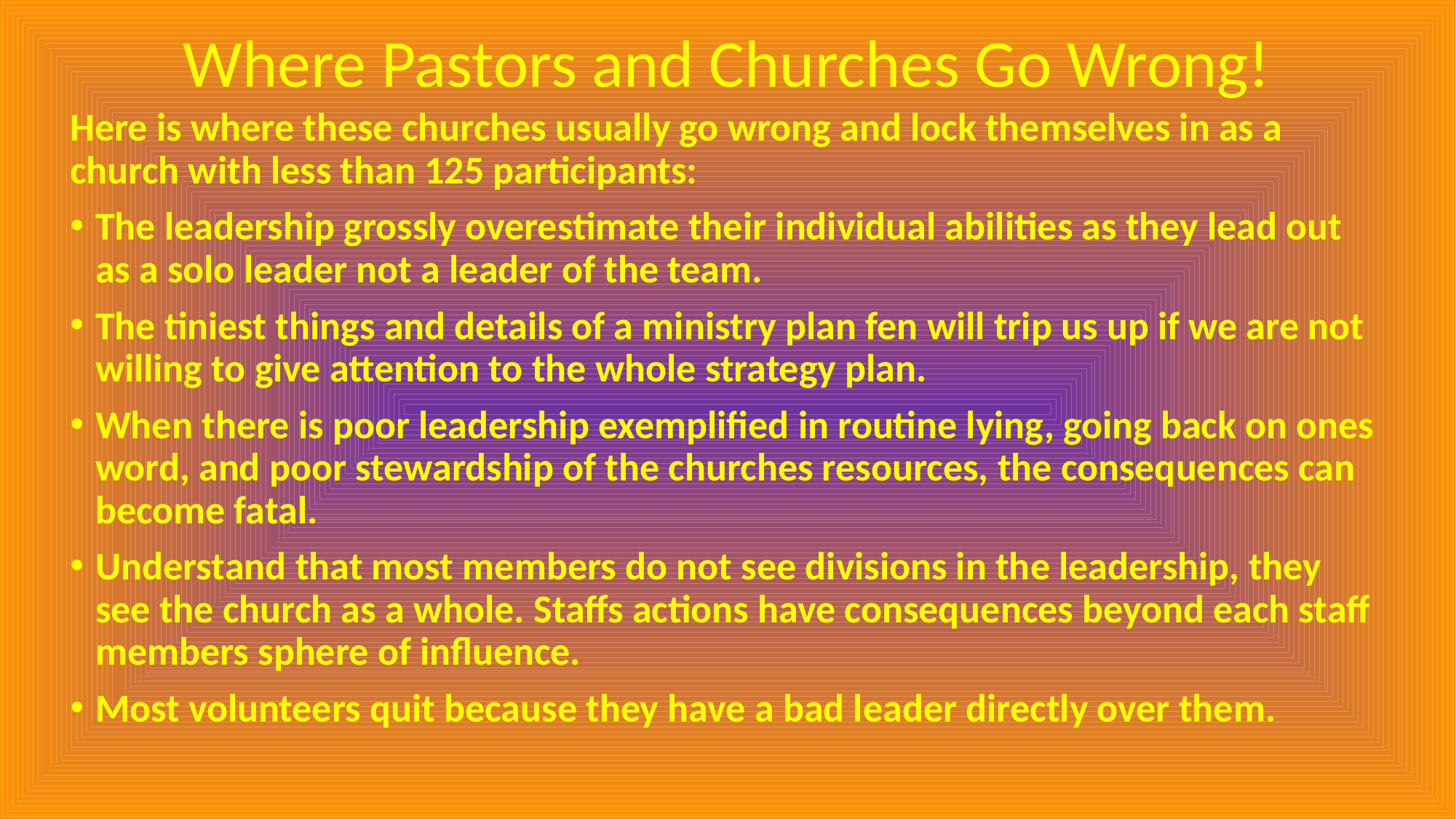

# Where Pastors and Churches Go Wrong!
Here is where these churches usually go wrong and lock themselves in as a church with less than 125 participants:
The leadership grossly overestimate their individual abilities as they lead out as a solo leader not a leader of the team.
The tiniest things and details of a ministry plan fen will trip us up if we are not willing to give attention to the whole strategy plan.
When there is poor leadership exemplified in routine lying, going back on ones word, and poor stewardship of the churches resources, the consequences can become fatal.
Understand that most members do not see divisions in the leadership, they see the church as a whole. Staffs actions have consequences beyond each staff members sphere of influence.
Most volunteers quit because they have a bad leader directly over them.